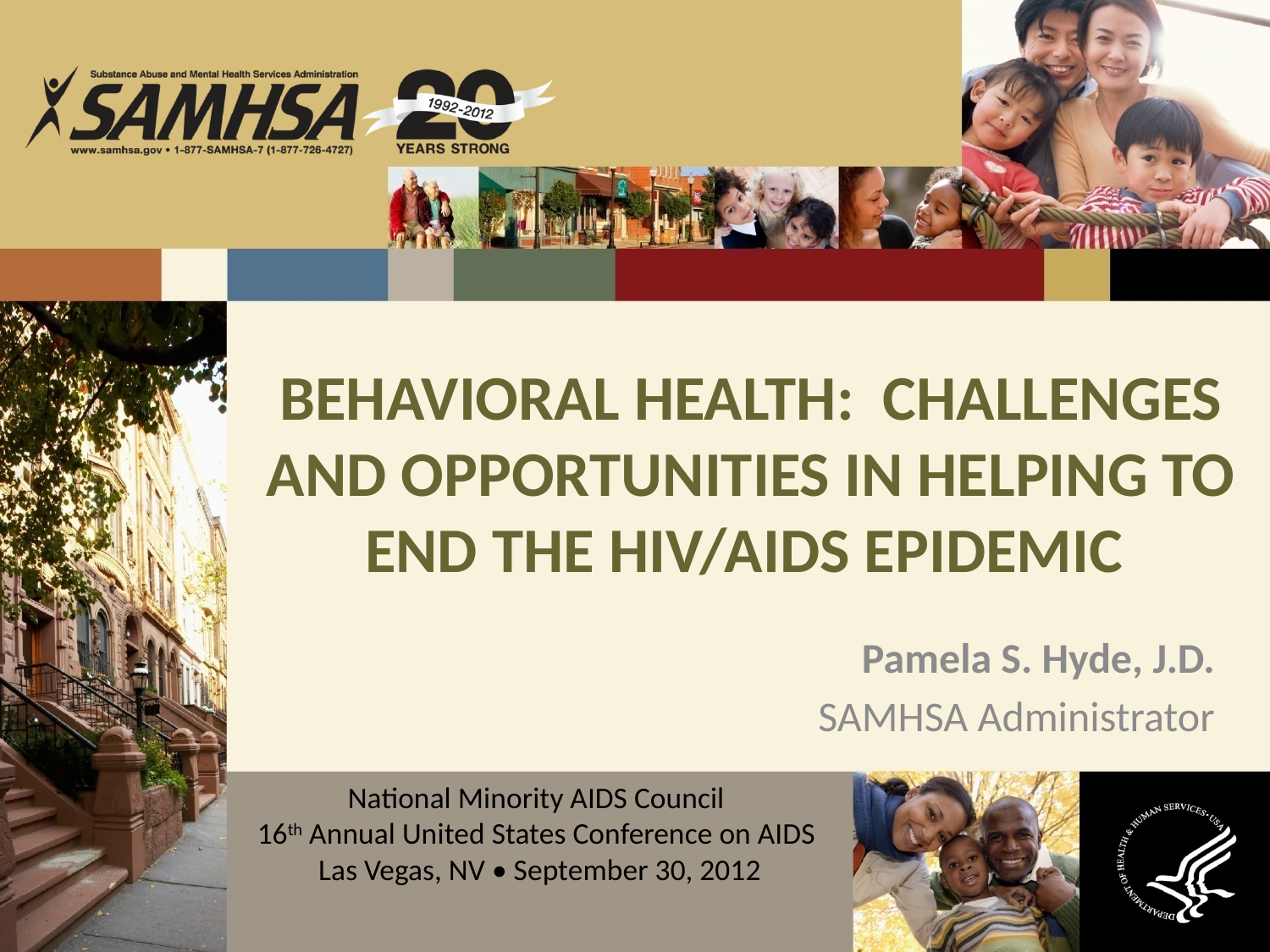

BEHAVIORAL HEALTH:  CHALLENGES AND OPPORTUNITIES IN HELPING TO END THE HIV/AIDS EPIDEMIC
Pamela S. Hyde, J.D.
SAMHSA Administrator
National Minority AIDS Council
16th Annual United States Conference on AIDS
Las Vegas, NV • September 30, 2012